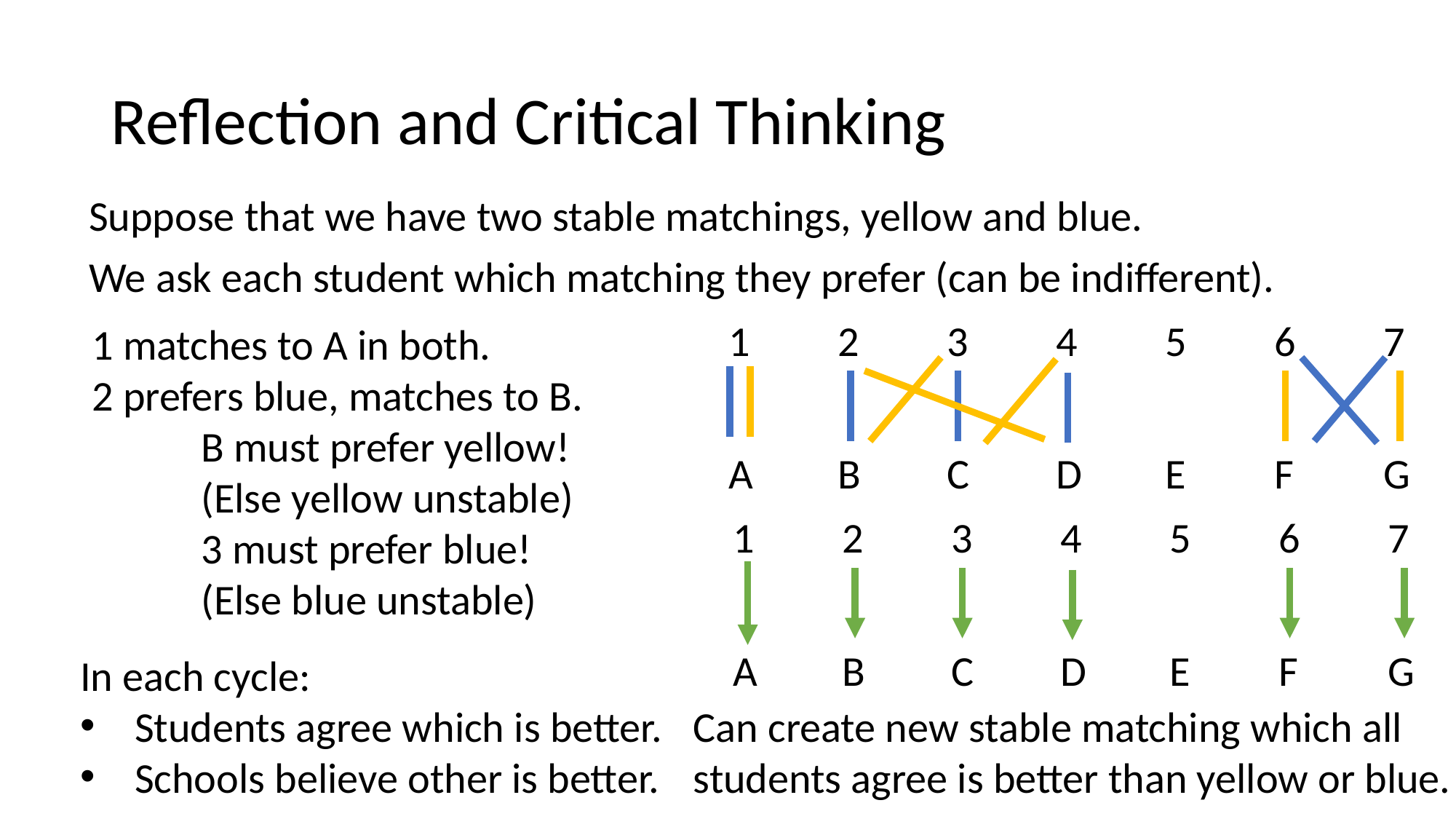

# Reflection and Critical Thinking
Suppose that we have two stable matchings, yellow and blue.
We ask each student which matching they prefer (can be indifferent).
1	2	3	4	5	6	7
1 matches to A in both.
2 prefers blue, matches to B.
	B must prefer yellow!
	(Else yellow unstable)
	3 must prefer blue!
	(Else blue unstable)
A	B	C	D	E	F	G
1	2	3	4	5	6	7
A	B	C	D	E	F	G
In each cycle:
Students agree which is better.
Schools believe other is better.
Can create new stable matching which all students agree is better than yellow or blue.